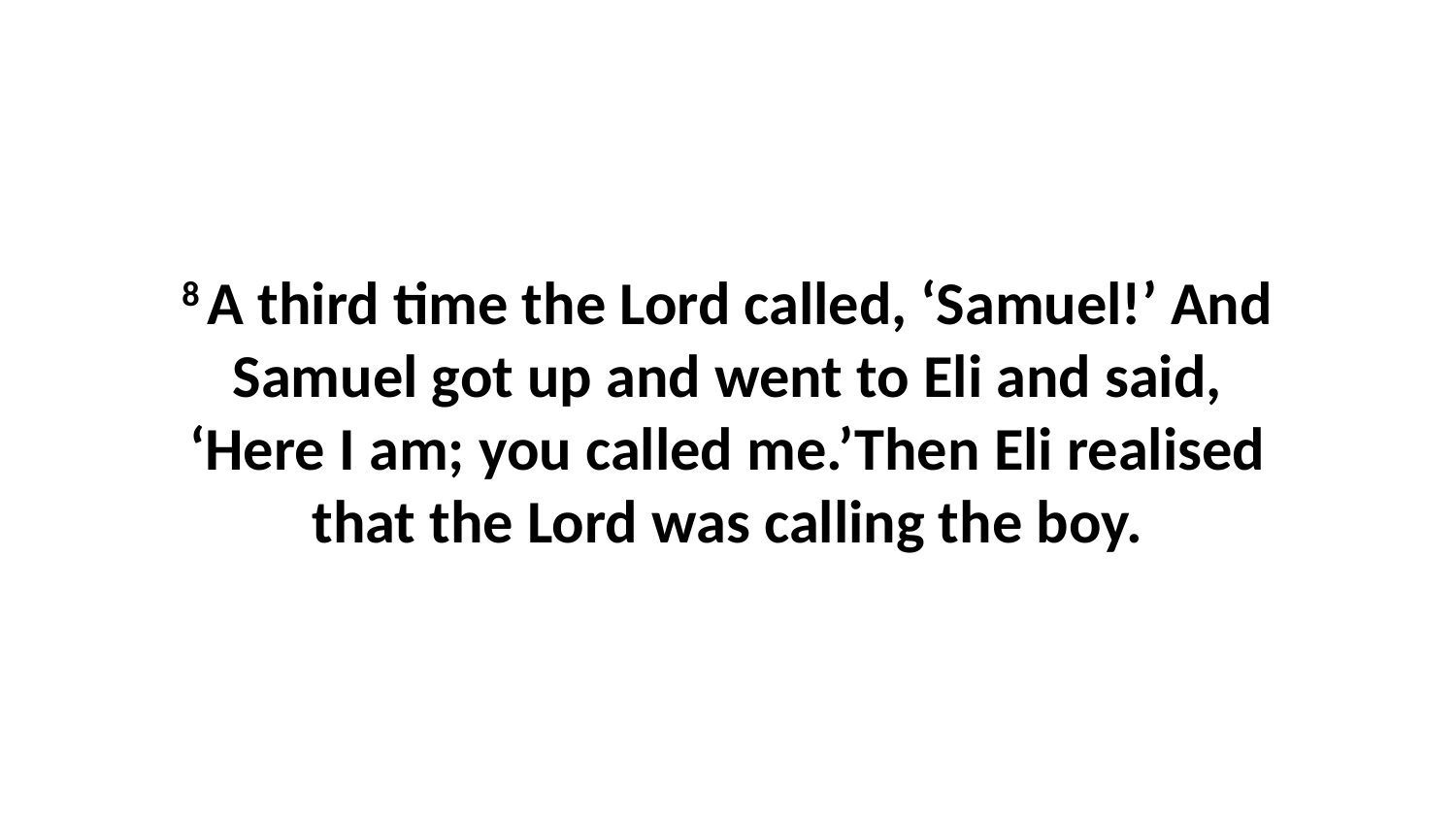

8 A third time the Lord called, ‘Samuel!’ And Samuel got up and went to Eli and said, ‘Here I am; you called me.’Then Eli realised that the Lord was calling the boy.